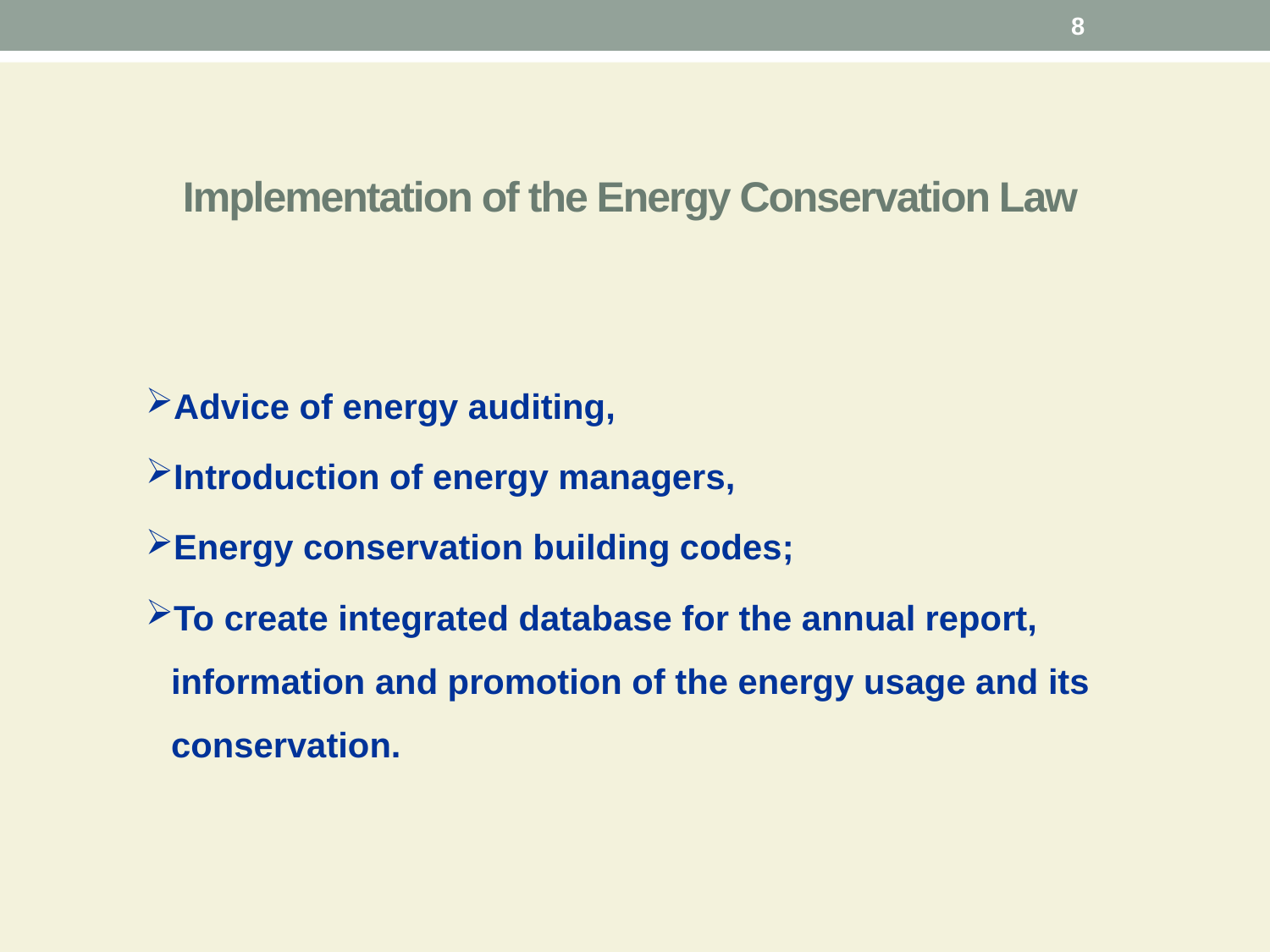

8
# Implementation of the Energy Conservation Law
Advice of energy auditing,
Introduction of energy managers,
Energy conservation building codes;
To create integrated database for the annual report, information and promotion of the energy usage and its conservation.